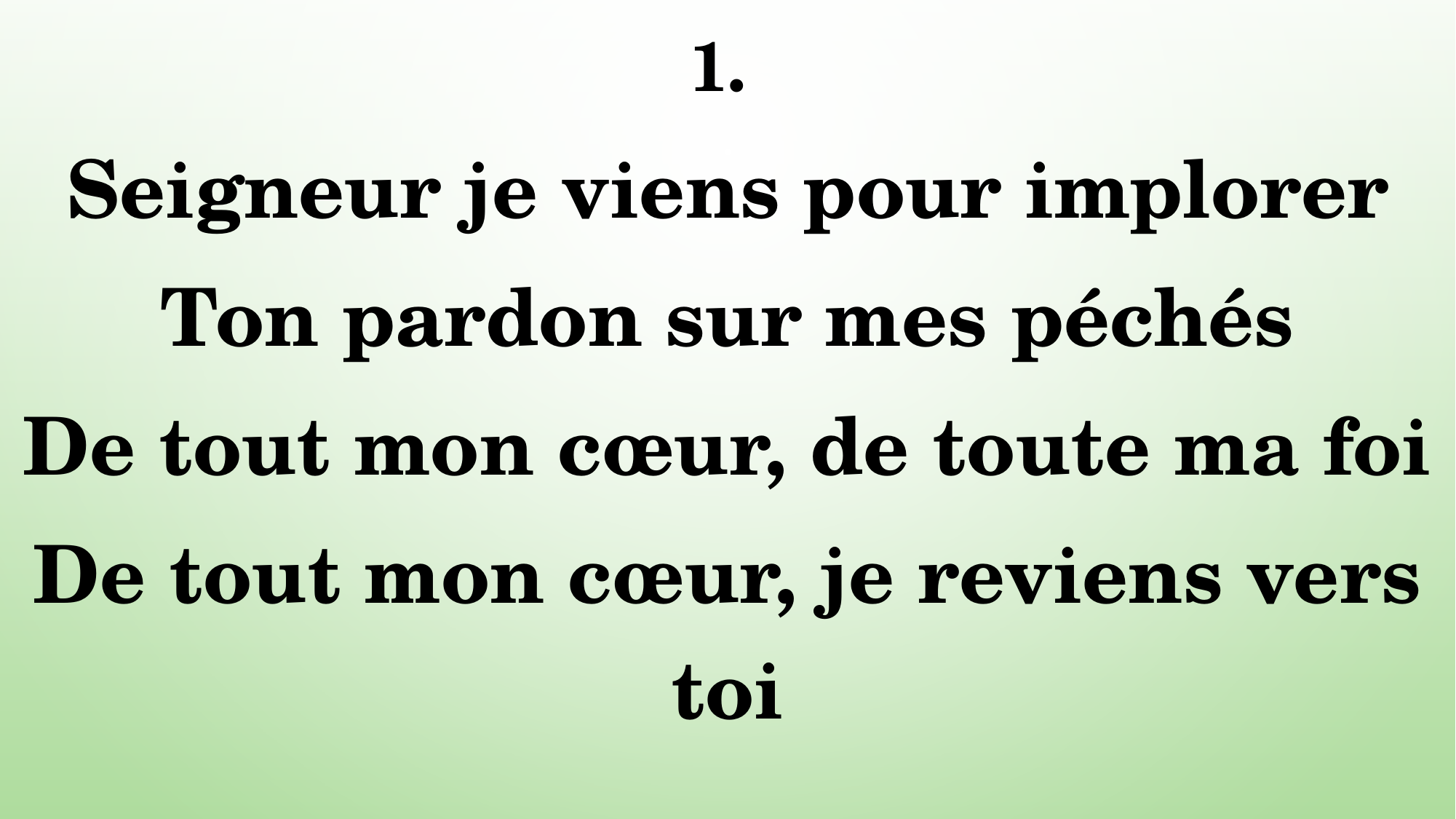

1.
Seigneur je viens pour implorer
Ton pardon sur mes péchés
De tout mon cœur, de toute ma foi
De tout mon cœur, je reviens vers toi